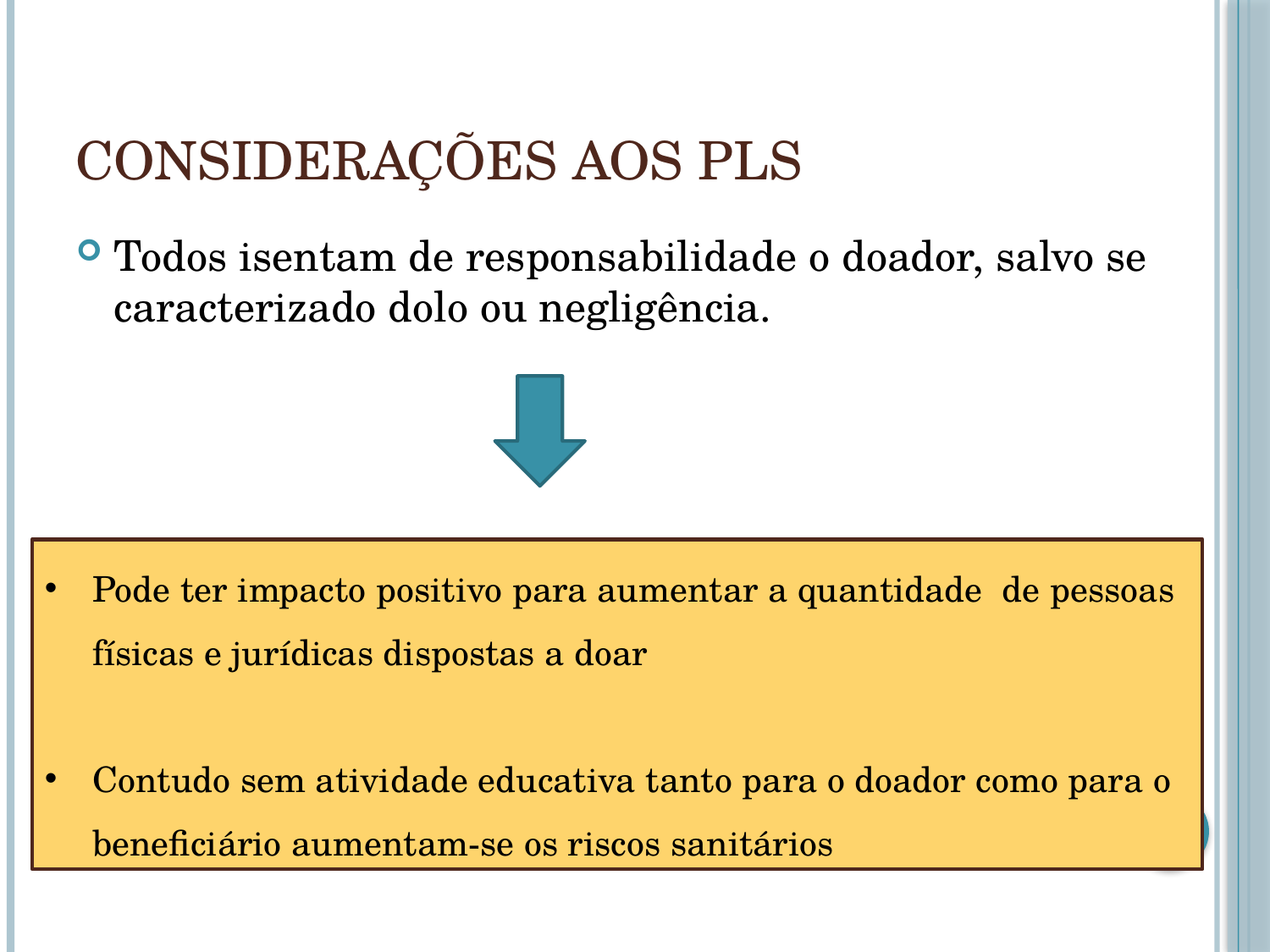

# CONSIDERAÇÕES AOS PLS
Todos isentam de responsabilidade o doador, salvo se caracterizado dolo ou negligência.

Pode ter impacto positivo para aumentar a quantidade  de pessoas  físicas e jurídicas dispostas a doar

Contudo sem atividade educativa tanto para o doador como para o beneficiário aumentam-se os riscos sanitários